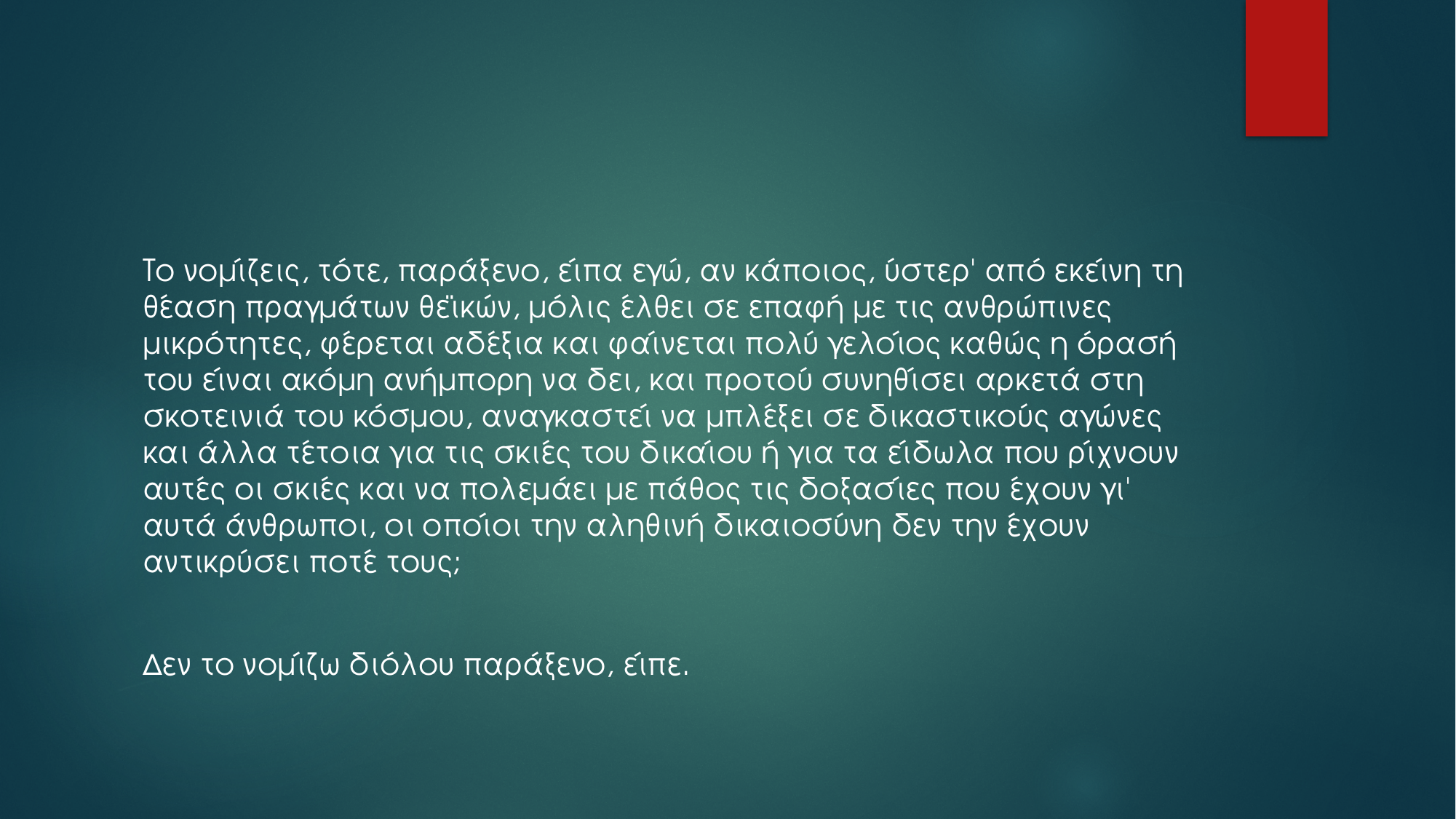

Το νομίζεις, τότε, παράξενο, είπα εγώ, αν κάποιος, ύστερ' από εκείνη τη θέαση πραγμάτων θεϊκών, μόλις έλθει σε επαφή με τις ανθρώπινες μικρότητες, φέρεται αδέξια και φαίνεται πολύ γελοίος καθώς η όρασή του είναι ακόμη ανήμπορη να δει, και προτού συνηθίσει αρκετά στη σκοτεινιά του κόσμου, αναγκαστεί να μπλέξει σε δικαστικούς αγώνες και άλλα τέτοια για τις σκιές του δικαίου ή για τα είδωλα που ρίχνουν αυτές οι σκιές και να πολεμάει με πάθος τις δοξασίες που έχουν γι' αυτά άνθρωποι, οι οποίοι την αληθινή δικαιοσύνη δεν την έχουν αντικρύσει ποτέ τους;

Δεν το νομίζω διόλου παράξενο, είπε.